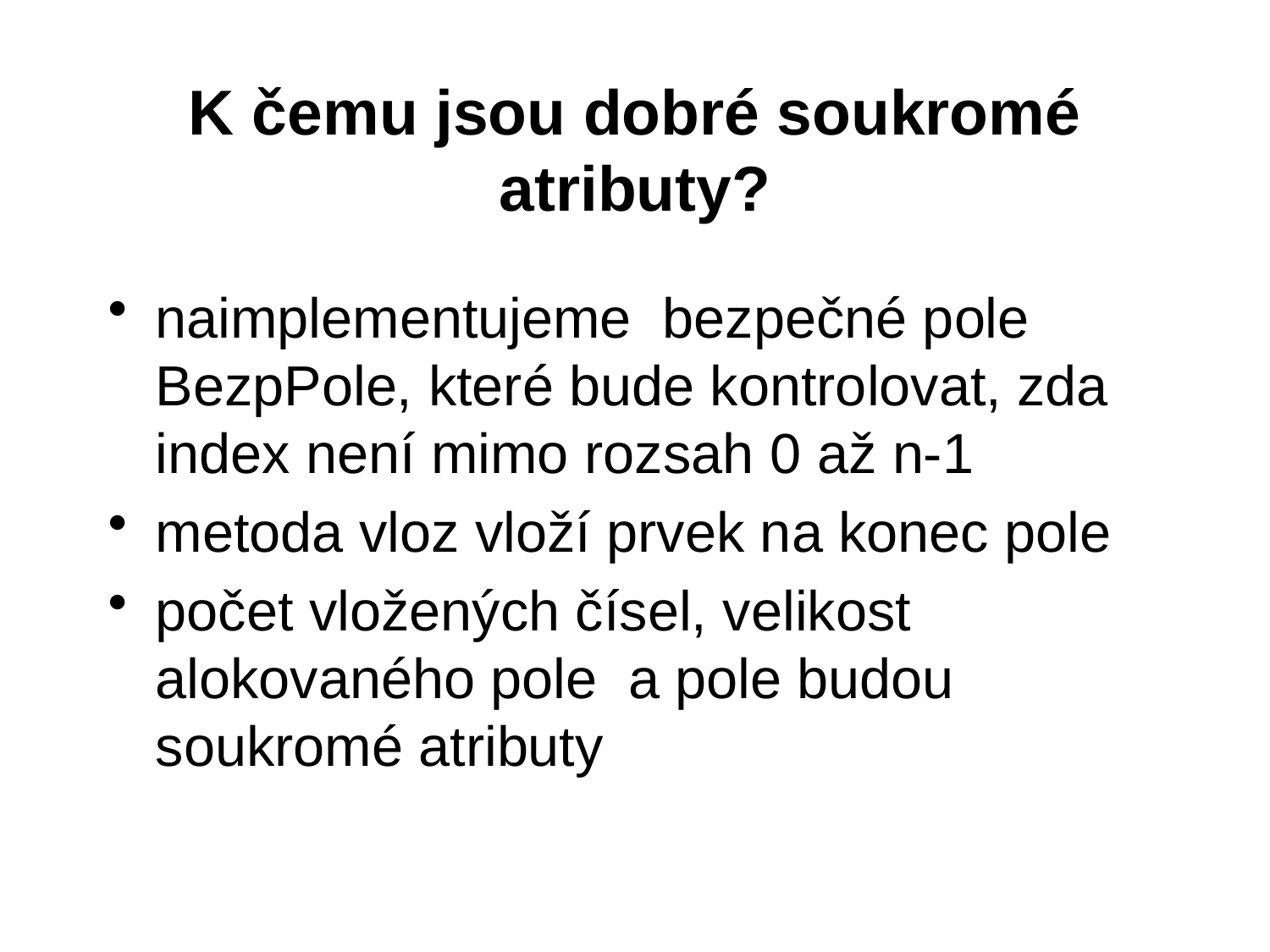

# K čemu jsou dobré soukromé atributy?
naimplementujeme  bezpečné pole BezpPole, které bude kontrolovat, zda index není mimo rozsah 0 až n-1
metoda vloz vloží prvek na konec pole
počet vložených čísel, velikost alokovaného pole  a pole budou soukromé atributy